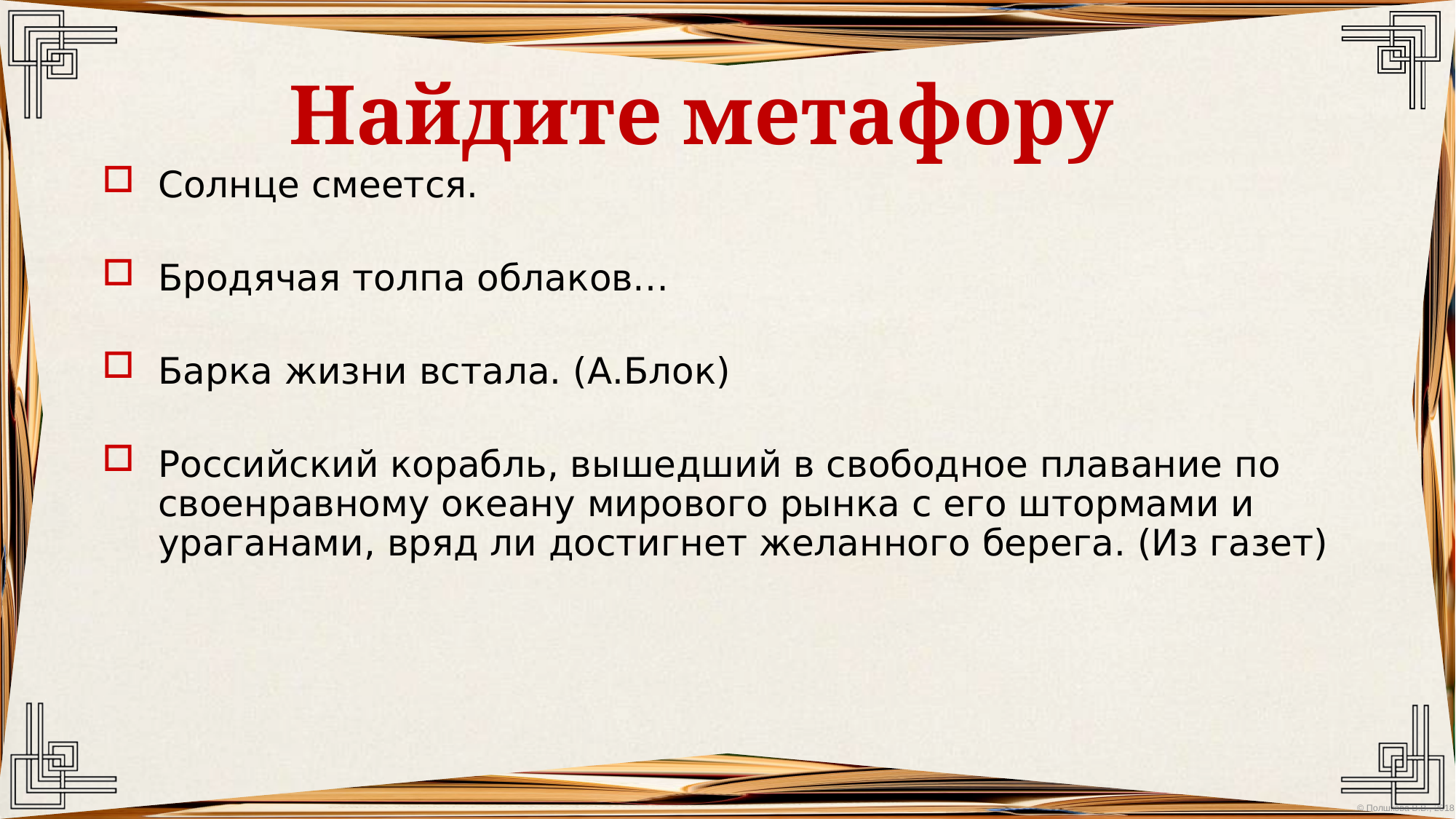

Найдите метафору

Солнце смеется.

Бродячая толпа облаков…

Барка жизни встала. (А.Блок)

Российский корабль, вышедший в свободное плавание по своенравному океану мирового рынка с его штормами и ураганами, вряд ли достигнет желанного берега. (Из газет)